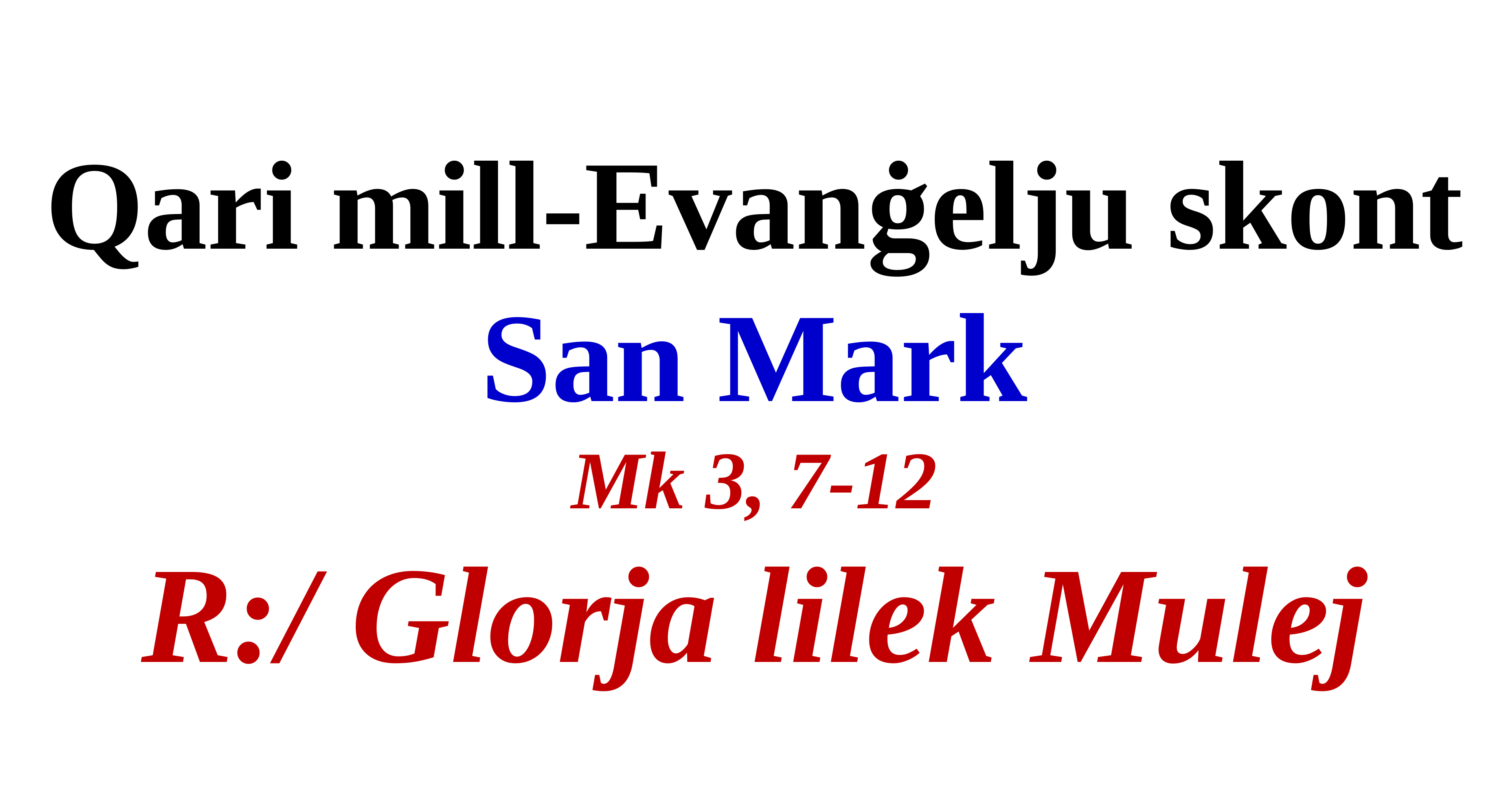

Qari mill-Evanġelju skont
San Mark
Mk 3, 7-12
R:/ Glorja lilek Mulej